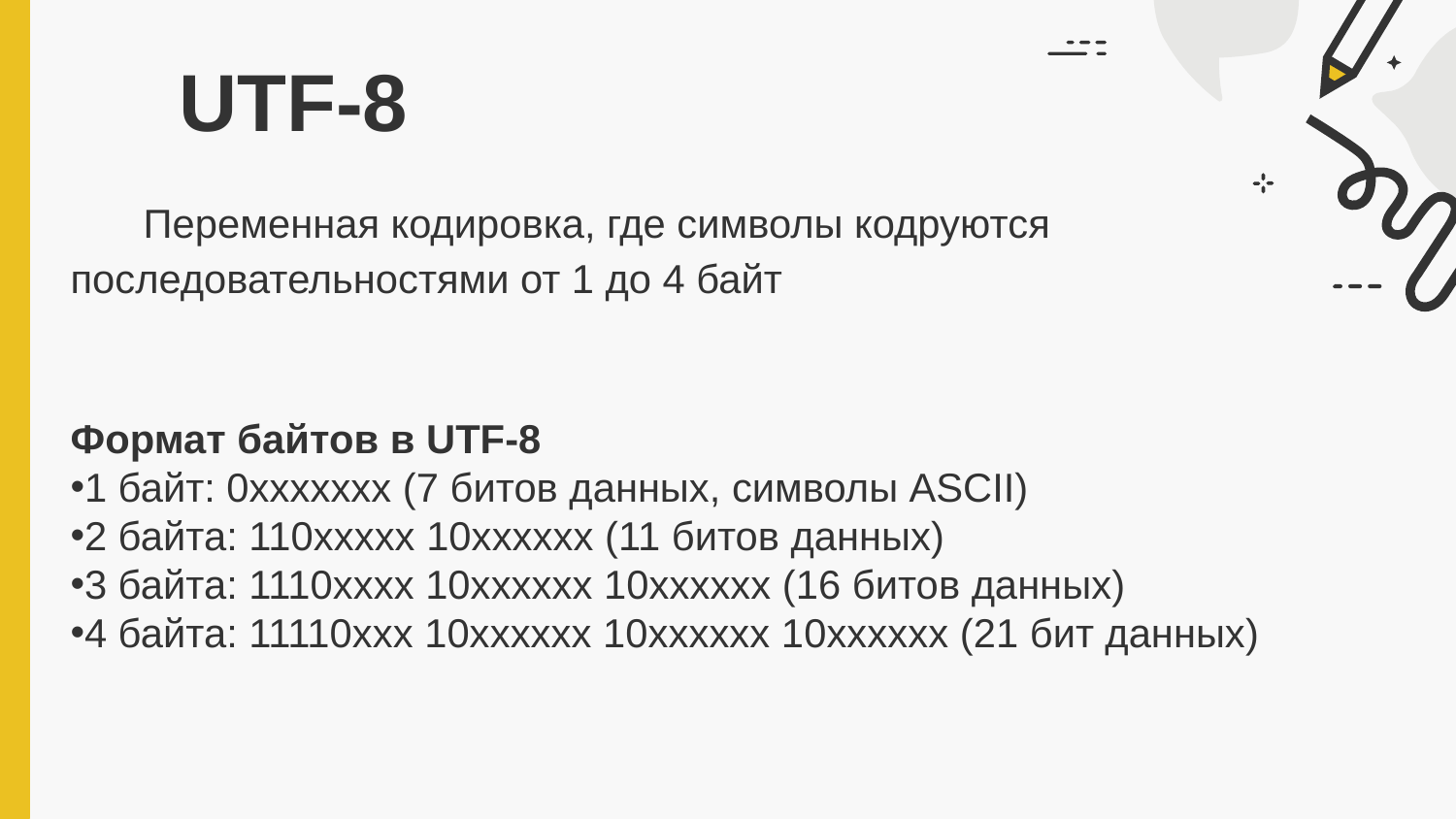

# UTF-8
Переменная кодировка, где символы кодруются последовательностями от 1 до 4 байт

Формат байтов в UTF-8
1 байт: 0xxxxxxx (7 битов данных, символы ASCII)
2 байта: 110xxxxx 10xxxxxx (11 битов данных)
3 байта: 1110xxxx 10xxxxxx 10xxxxxx (16 битов данных)
4 байта: 11110xxx 10xxxxxx 10xxxxxx 10xxxxxx (21 бит данных)